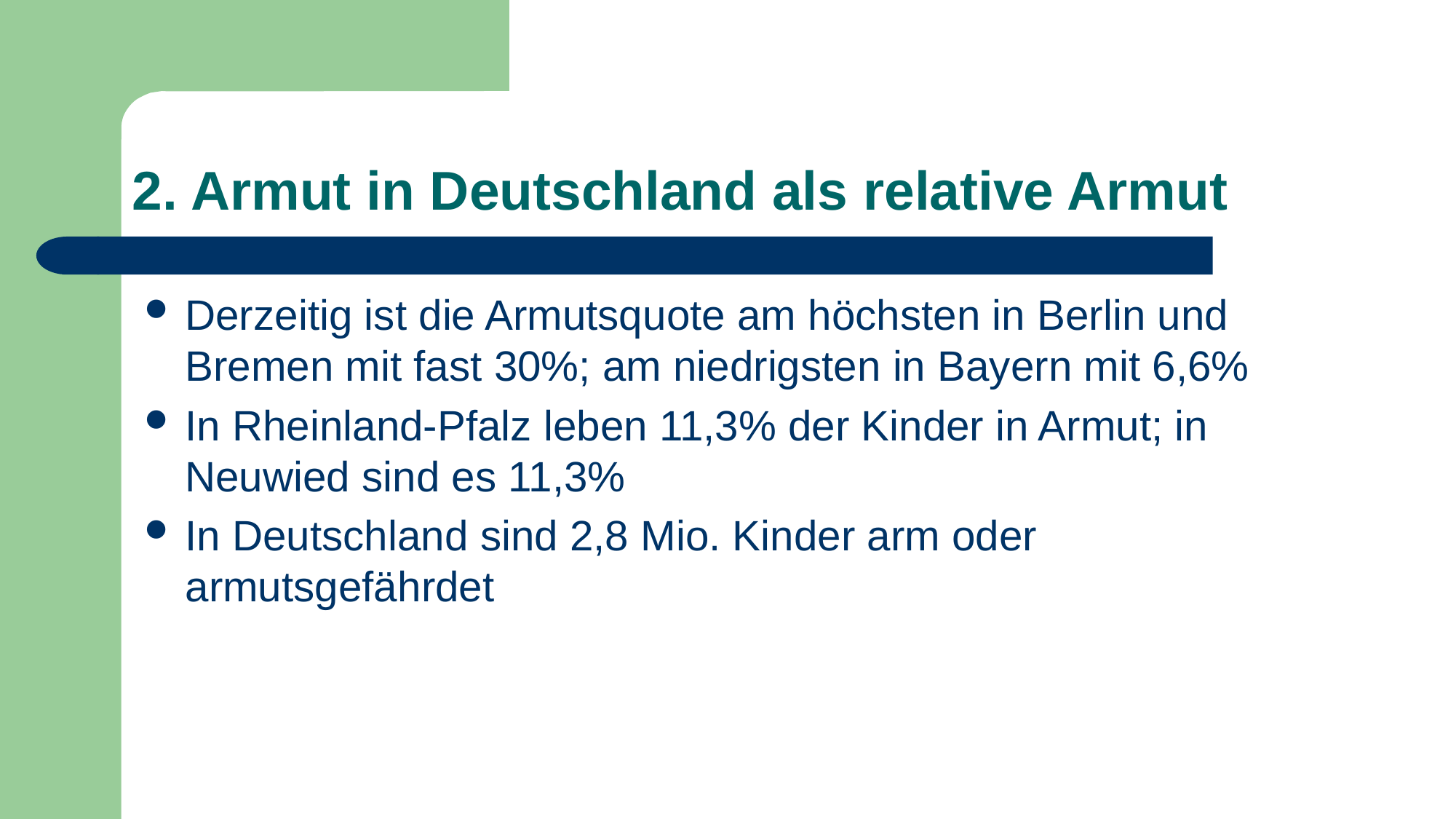

# 2. Armut in Deutschland als relative Armut
Derzeitig ist die Armutsquote am höchsten in Berlin und Bremen mit fast 30%; am niedrigsten in Bayern mit 6,6%
In Rheinland-Pfalz leben 11,3% der Kinder in Armut; in Neuwied sind es 11,3%
In Deutschland sind 2,8 Mio. Kinder arm oder armutsgefährdet